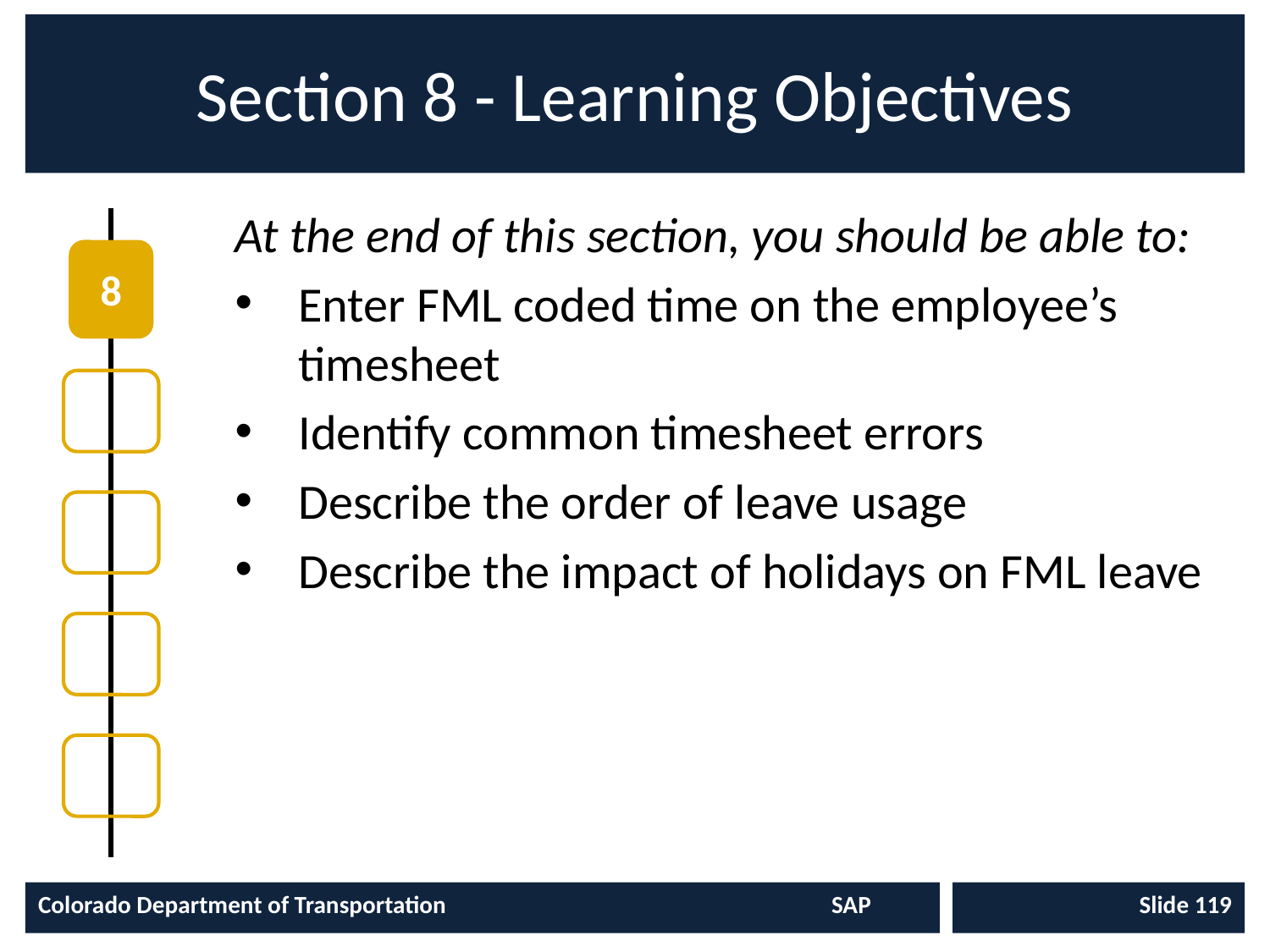

# Section 8 - Learning Objectives
At the end of this section, you should be able to:
Enter FML coded time on the employee’s timesheet
Identify common timesheet errors
Describe the order of leave usage
Describe the impact of holidays on FML leave
8

Colorado Department of Transportation	SAP
Slide 119